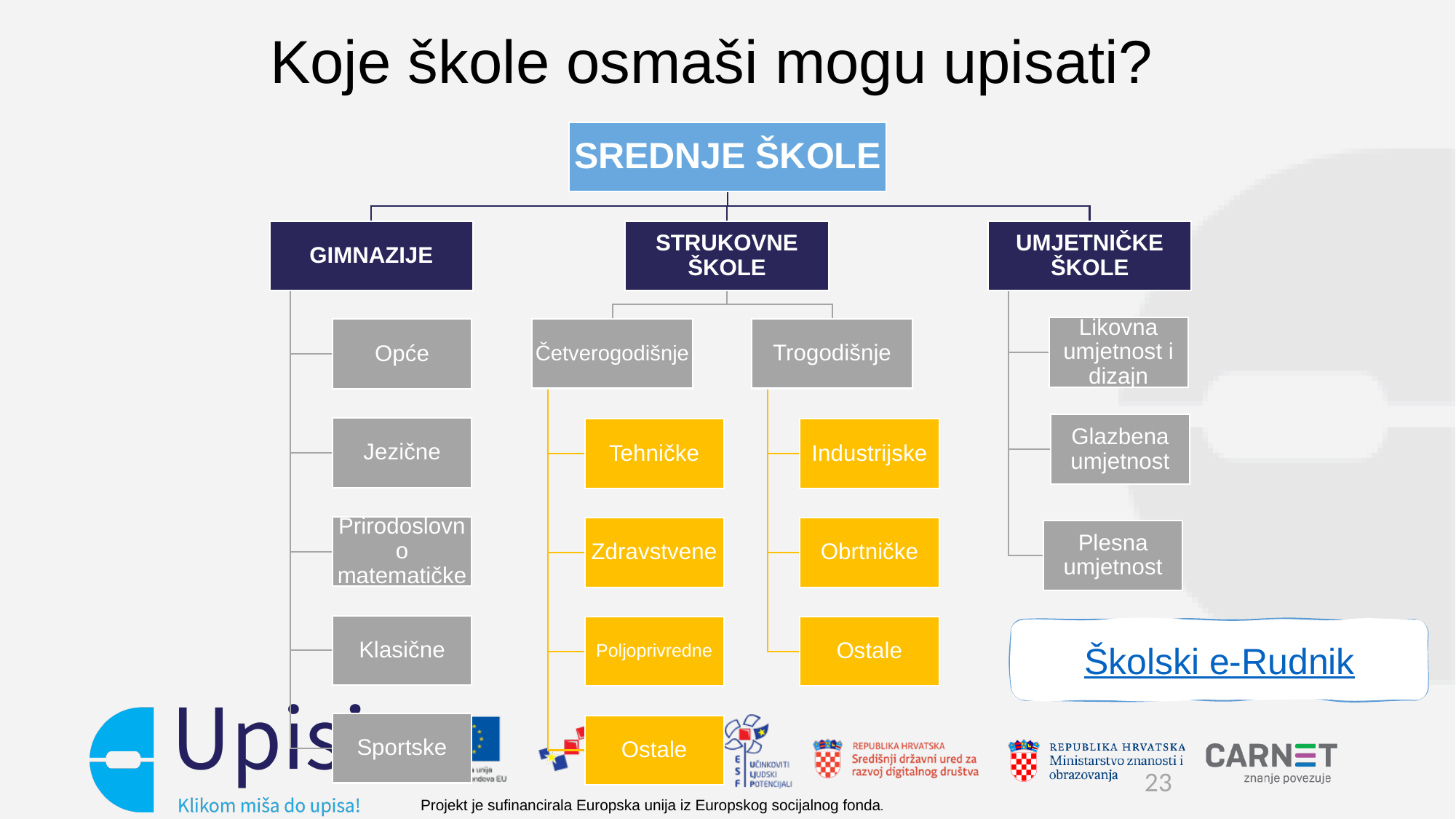

# Koje škole osmaši mogu upisati?
SREDNJE ŠKOLE
gimnazije
Opće
Jezične
Prirodoslovno matematičke
Klasične
Sportske
STRUKOVNE ŠKOLE
Četverogodišnje
Tehničke
Zdravstvene
Poljoprivredne
Ostale
Trogodišnje
Industrijske
Obrtničke
Ostale
Umjetničke škole
Likovna umjetnost i dizajn
Glazbena umjetnost
Plesna umjetnost
Školski e-Rudnik
23